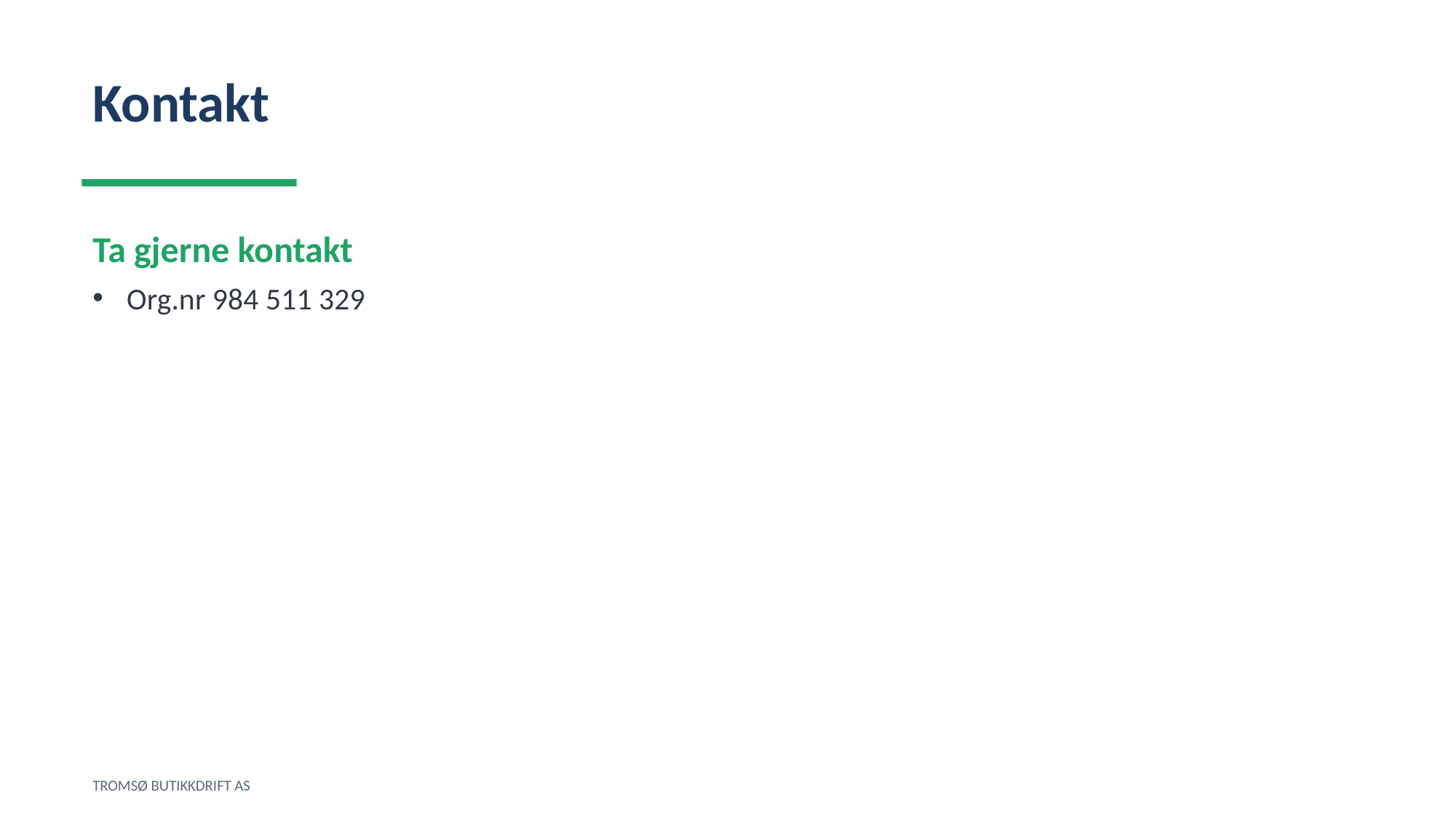

Kontakt

Ta gjerne kontakt
Org.nr 984 511 329
TROMSØ BUTIKKDRIFT AS